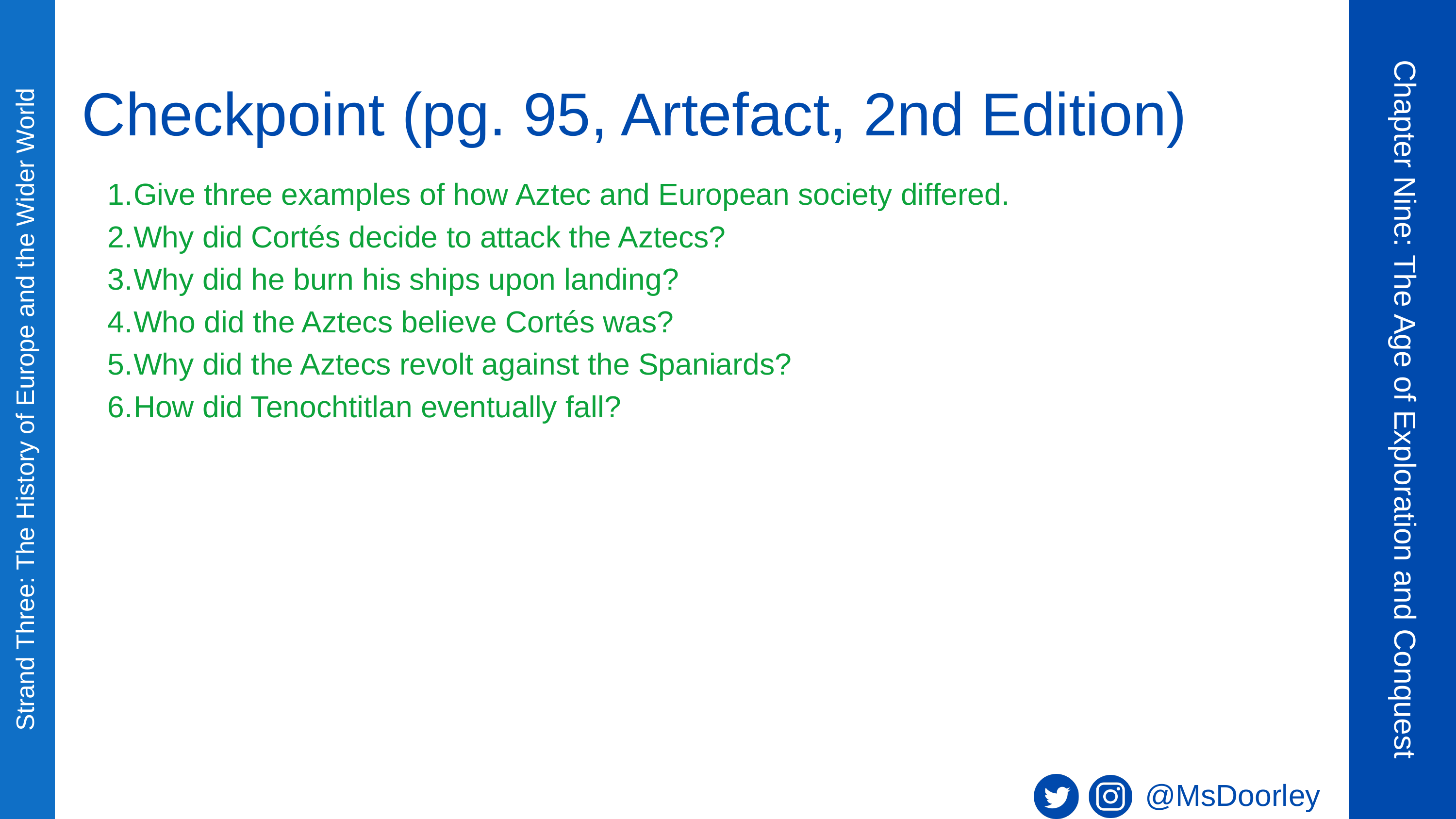

Checkpoint (pg. 95, Artefact, 2nd Edition)
Give three examples of how Aztec and European society differed.
Why did Cortés decide to attack the Aztecs?
Why did he burn his ships upon landing?
Who did the Aztecs believe Cortés was?
Why did the Aztecs revolt against the Spaniards?
How did Tenochtitlan eventually fall?
Chapter Nine: The Age of Exploration and Conquest
Strand Three: The History of Europe and the Wider World

@MsDoorley